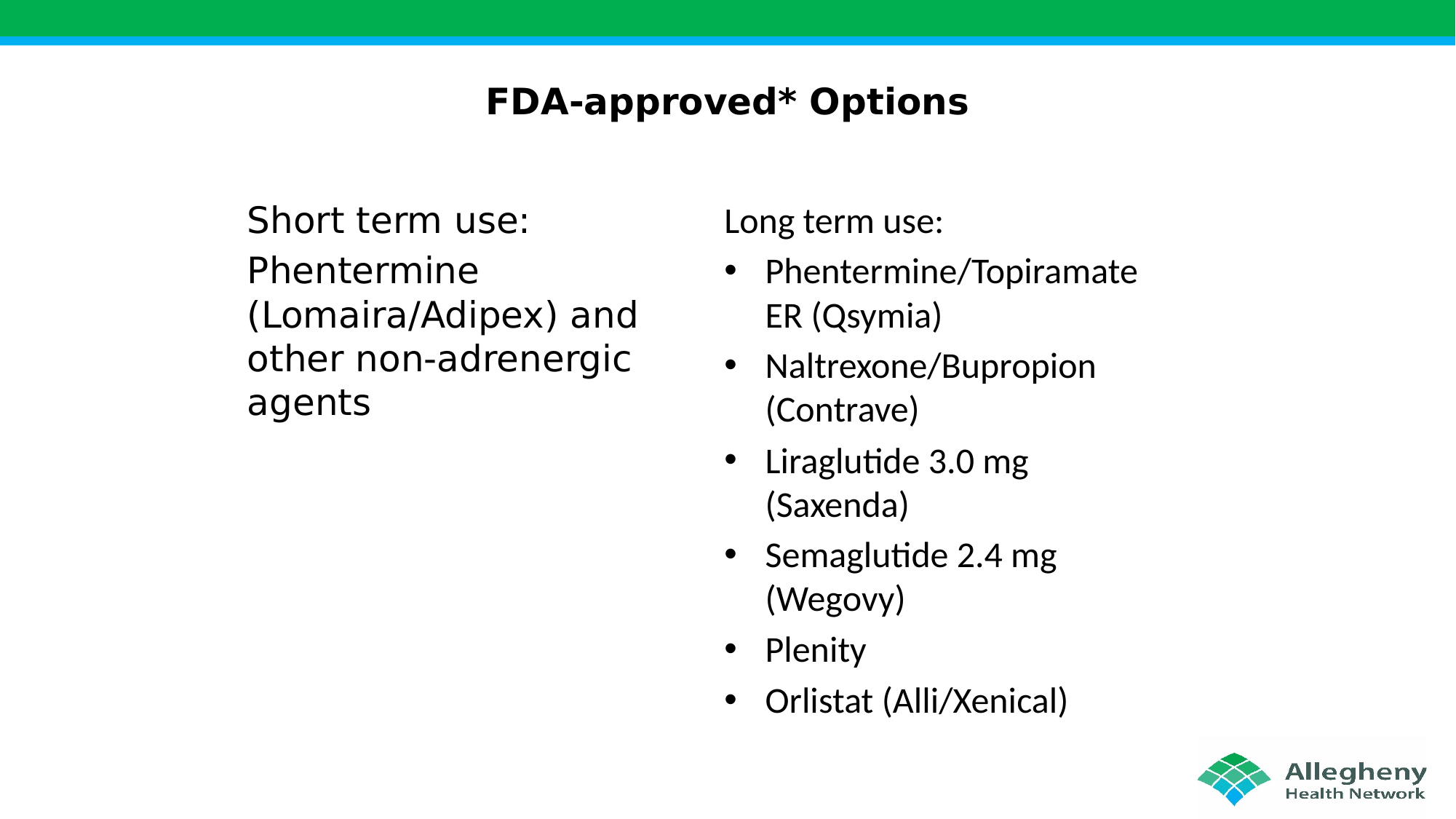

# FDA-approved* Options
Short term use:
Phentermine (Lomaira/Adipex) and other non-adrenergic agents
Long term use:
Phentermine/Topiramate ER (Qsymia)
Naltrexone/Bupropion (Contrave)
Liraglutide 3.0 mg (Saxenda)
Semaglutide 2.4 mg (Wegovy)
Plenity
Orlistat (Alli/Xenical)